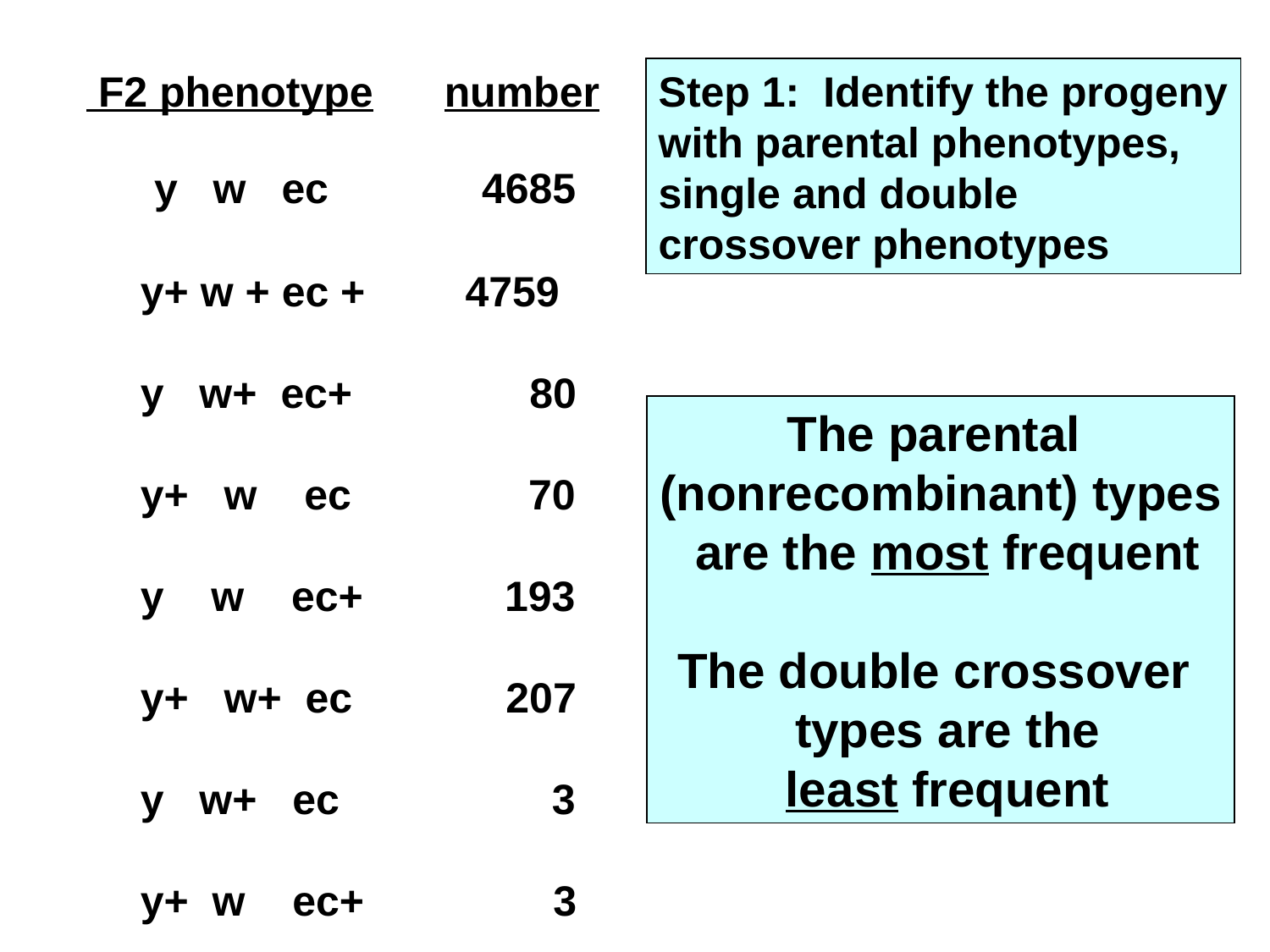

F2 phenotype      number
Step 1:  Identify the progeny
with parental phenotypes,
single and double
crossover phenotypes
 y   w   ec             4685

y+ w + ec +              4759

y   w+  ec+               80

y+   w    ec               70

y    w    ec+            193

y+   w+  ec             207

y   w+   ec                  3

y+  w    ec+                3
The parental
(nonrecombinant) types
 are the most frequent

The double crossover
 types are the
 least frequent